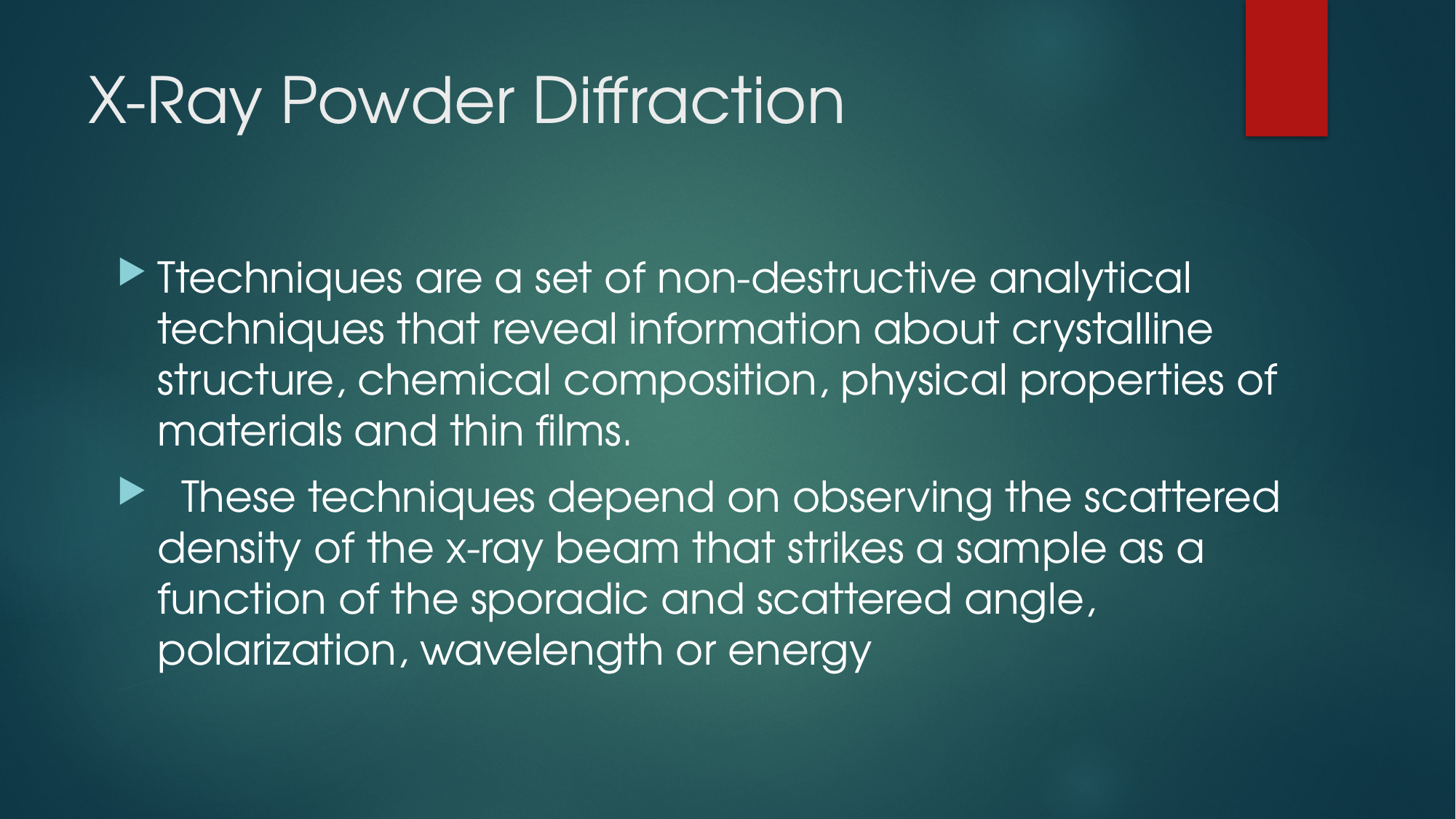

# X-Ray Powder Diffraction
Ttechniques are a set of non-destructive analytical techniques that reveal information about crystalline structure, chemical composition, physical properties of materials and thin films.
  These techniques depend on observing the scattered density of the x-ray beam that strikes a sample as a function of the sporadic and scattered angle, polarization, wavelength or energy